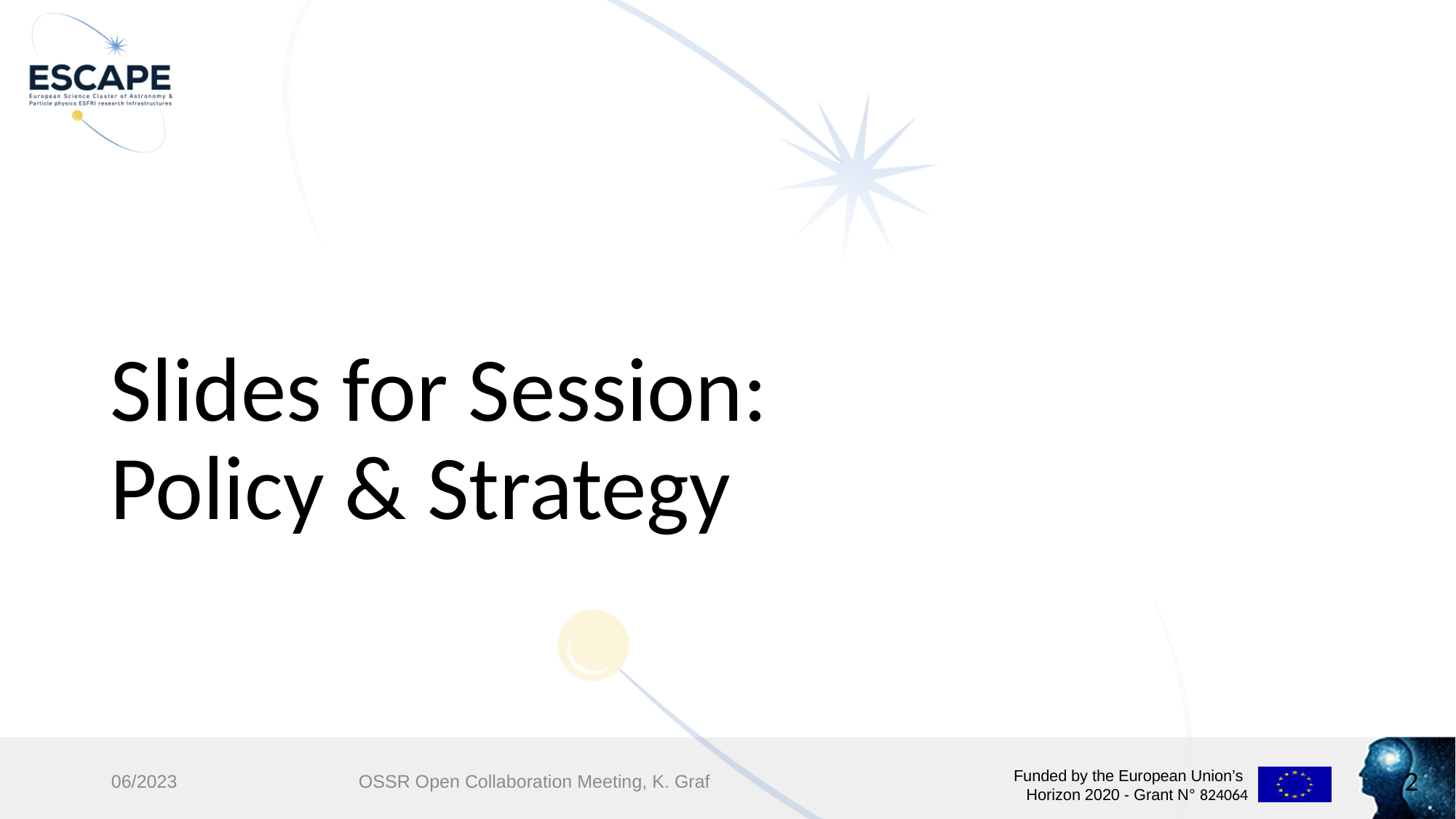

# Slides for Session: Policy & Strategy

2
06/2023
OSSR Open Collaboration Meeting, K. Graf